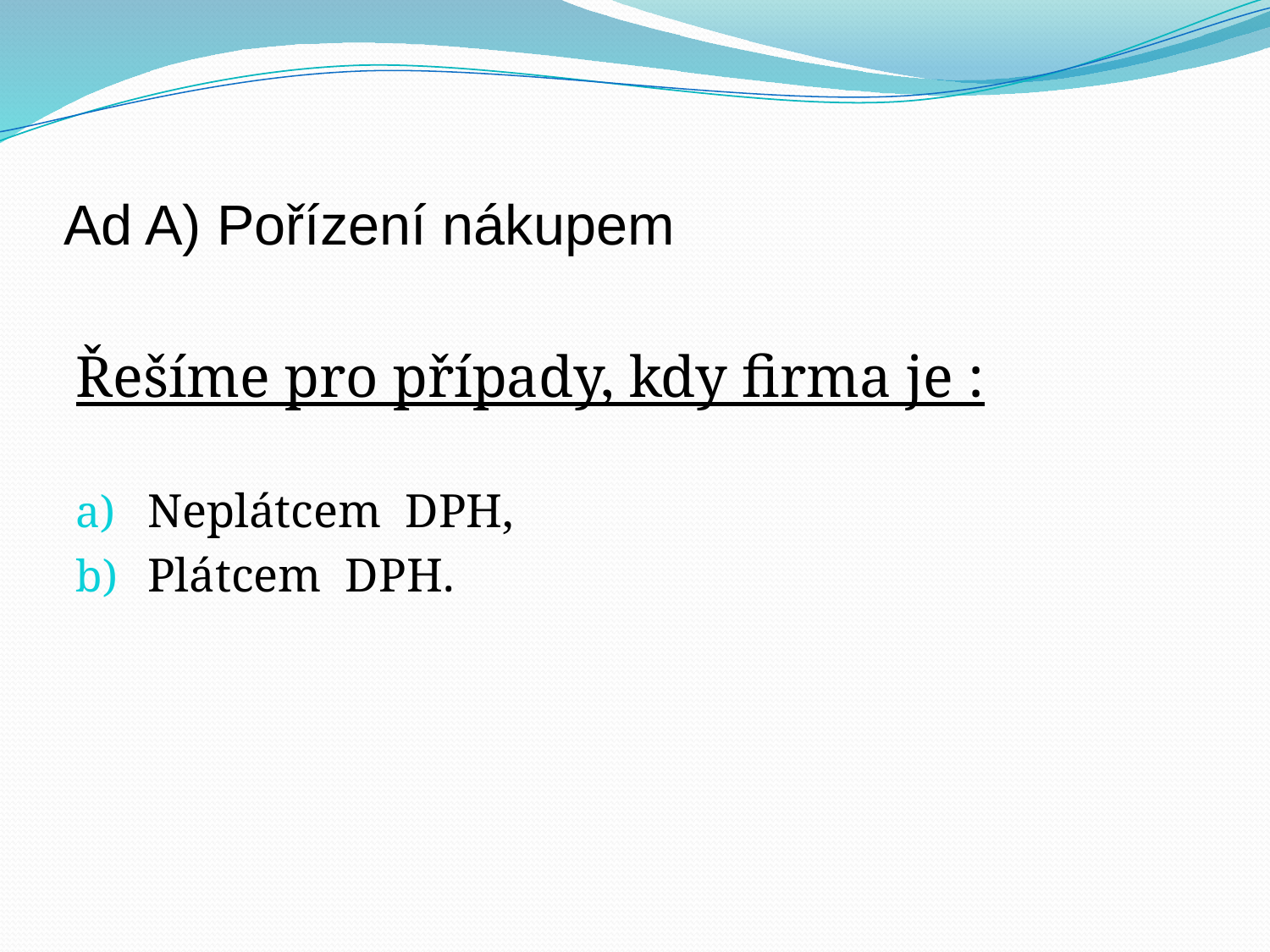

# Ad A) Pořízení nákupem

Řešíme pro případy, kdy firma je :

Neplátcem  DPH,
Plátcem  DPH.